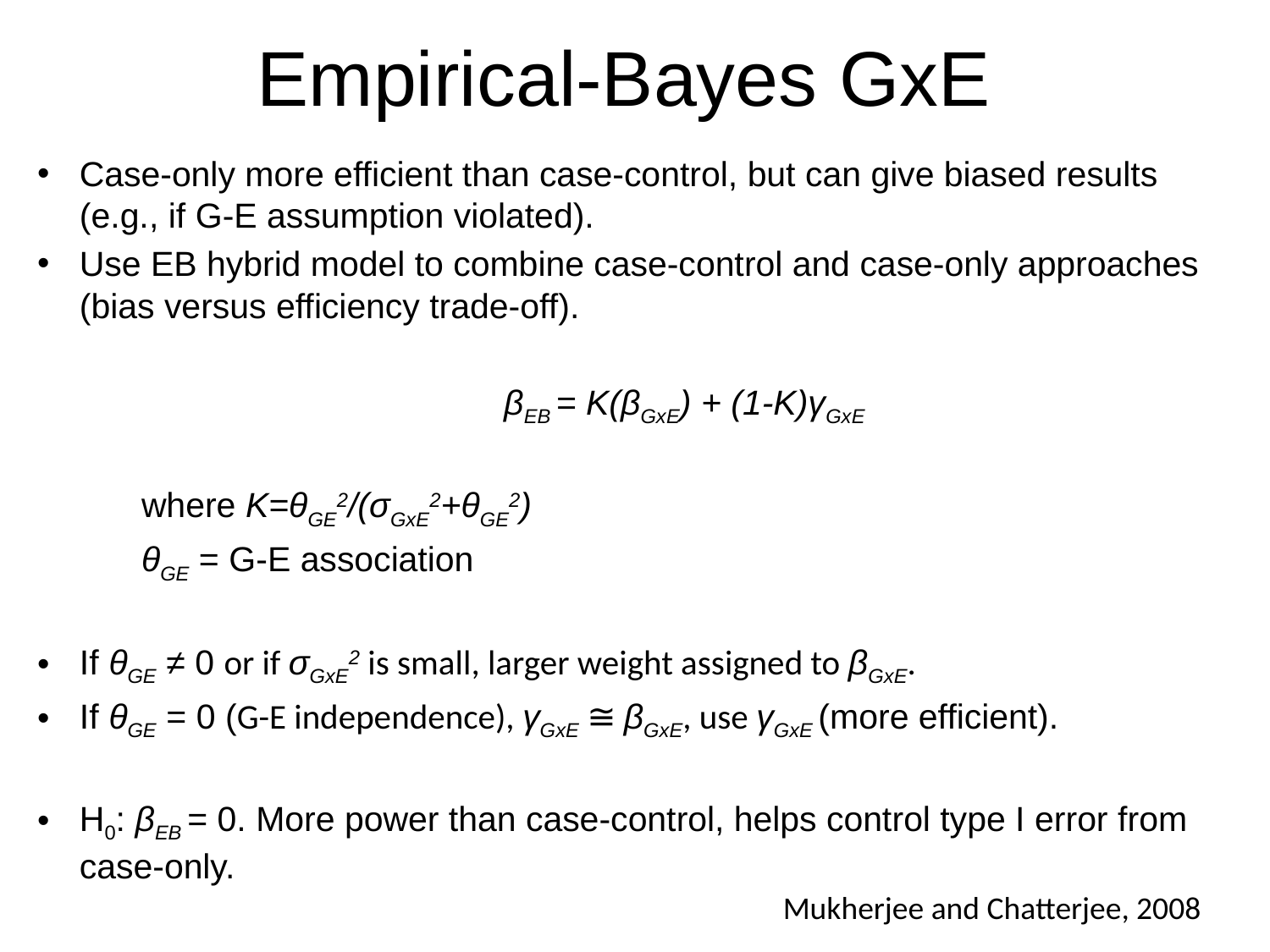

# Empirical-Bayes GxE
Case-only more efficient than case-control, but can give biased results (e.g., if G-E assumption violated).
Use EB hybrid model to combine case-control and case-only approaches (bias versus efficiency trade-off).

	βEB = K(βGxE) + (1-K)γGxE

						where	K=θGE2/(σGxE2+θGE2)
						θGE = G-E association

If θGE ≠ 0 or if σGxE2 is small, larger weight assigned to βGxE.
If θGE = 0 (G-E independence), γGxE ≅ βGxE, use γGxE (more efficient).

H0: βEB = 0. More power than case-control, helps control type I error from case-only.

Mukherjee and Chatterjee, 2008